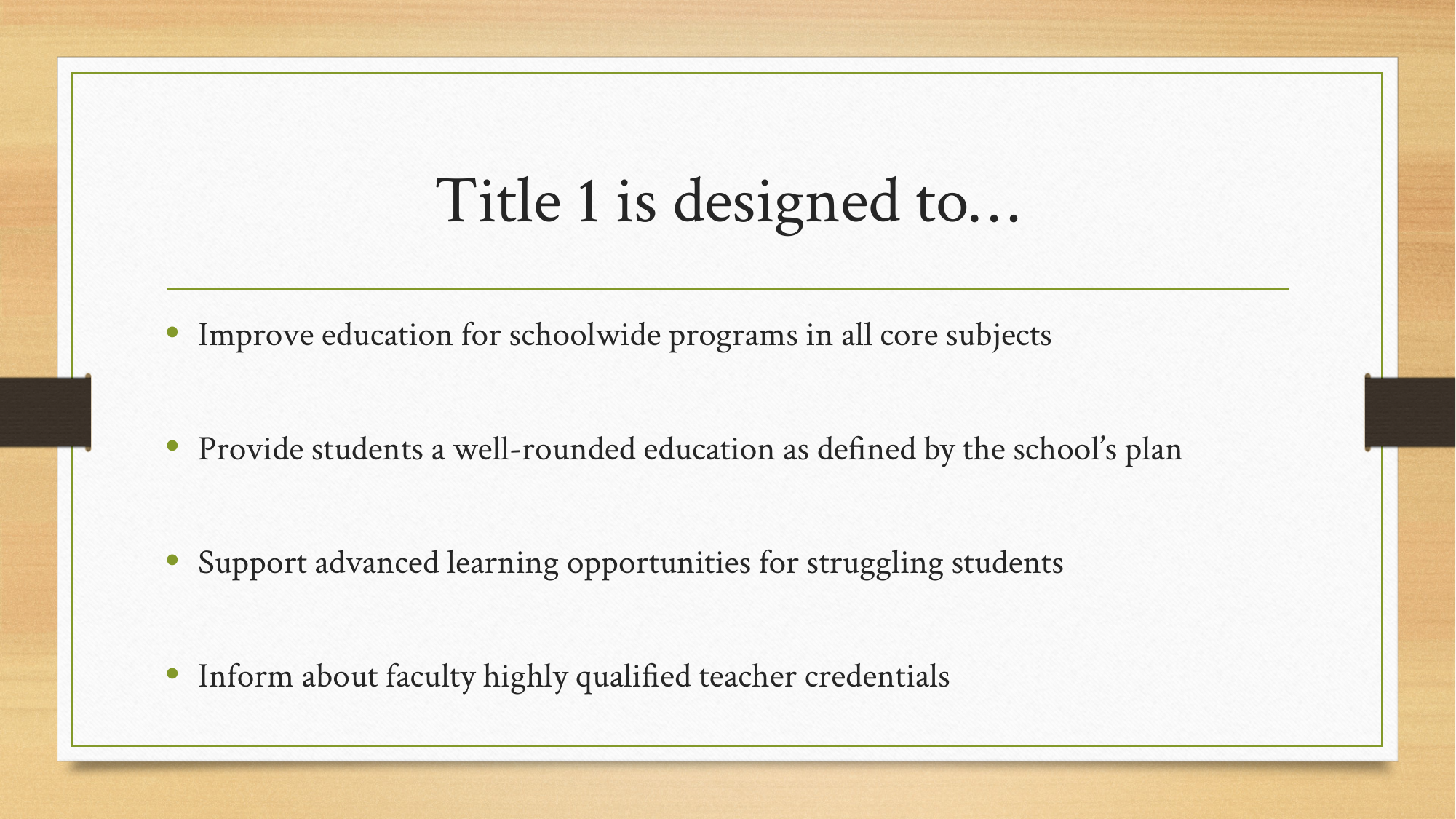

# Title 1 is designed to…
Improve education for schoolwide programs in all core subjects

Provide students a well-rounded education as defined by the school’s plan

Support advanced learning opportunities for struggling students

Inform about faculty highly qualified teacher credentials